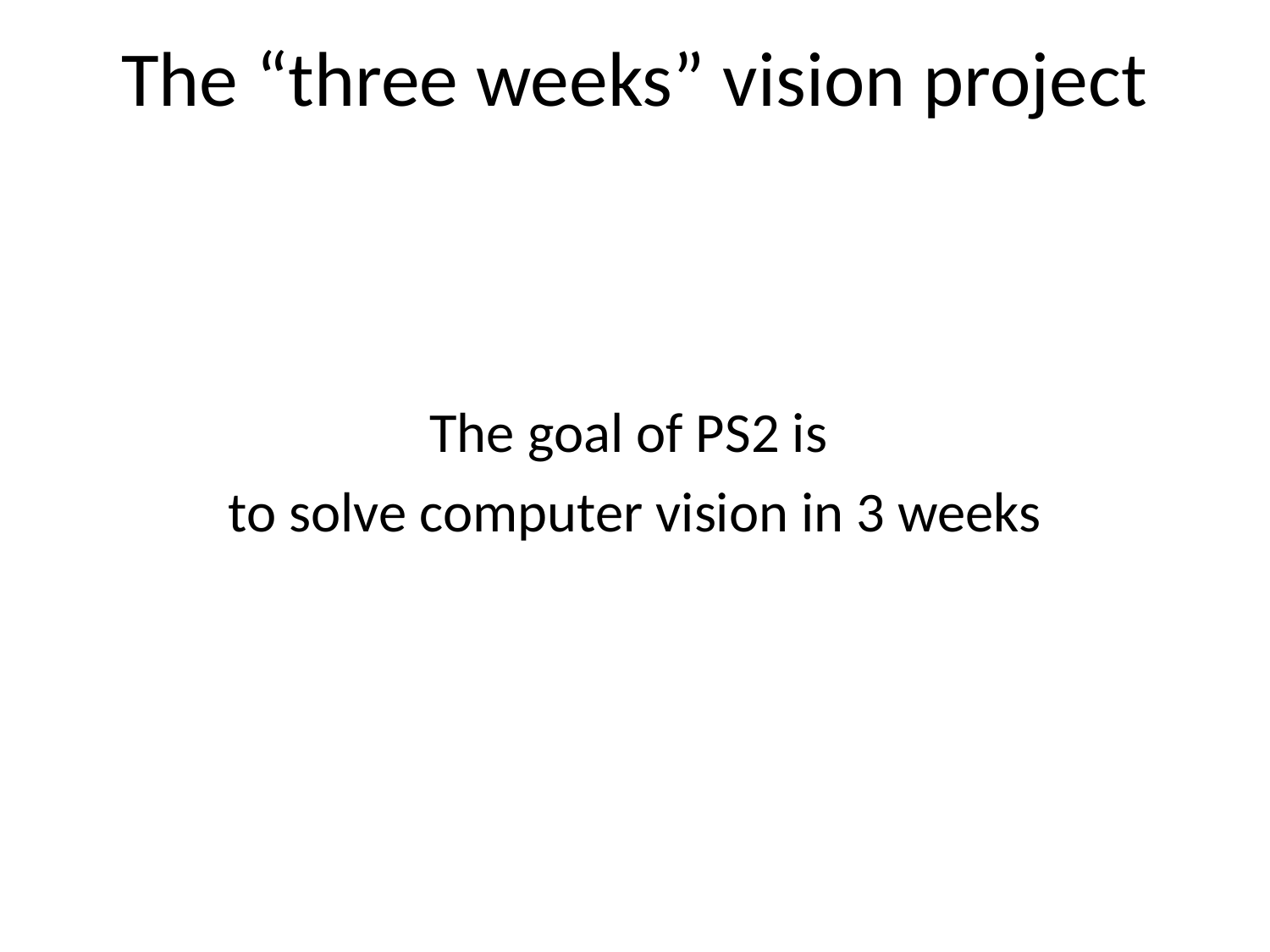

# The “three weeks” vision project
The goal of PS2 is
to solve computer vision in 3 weeks